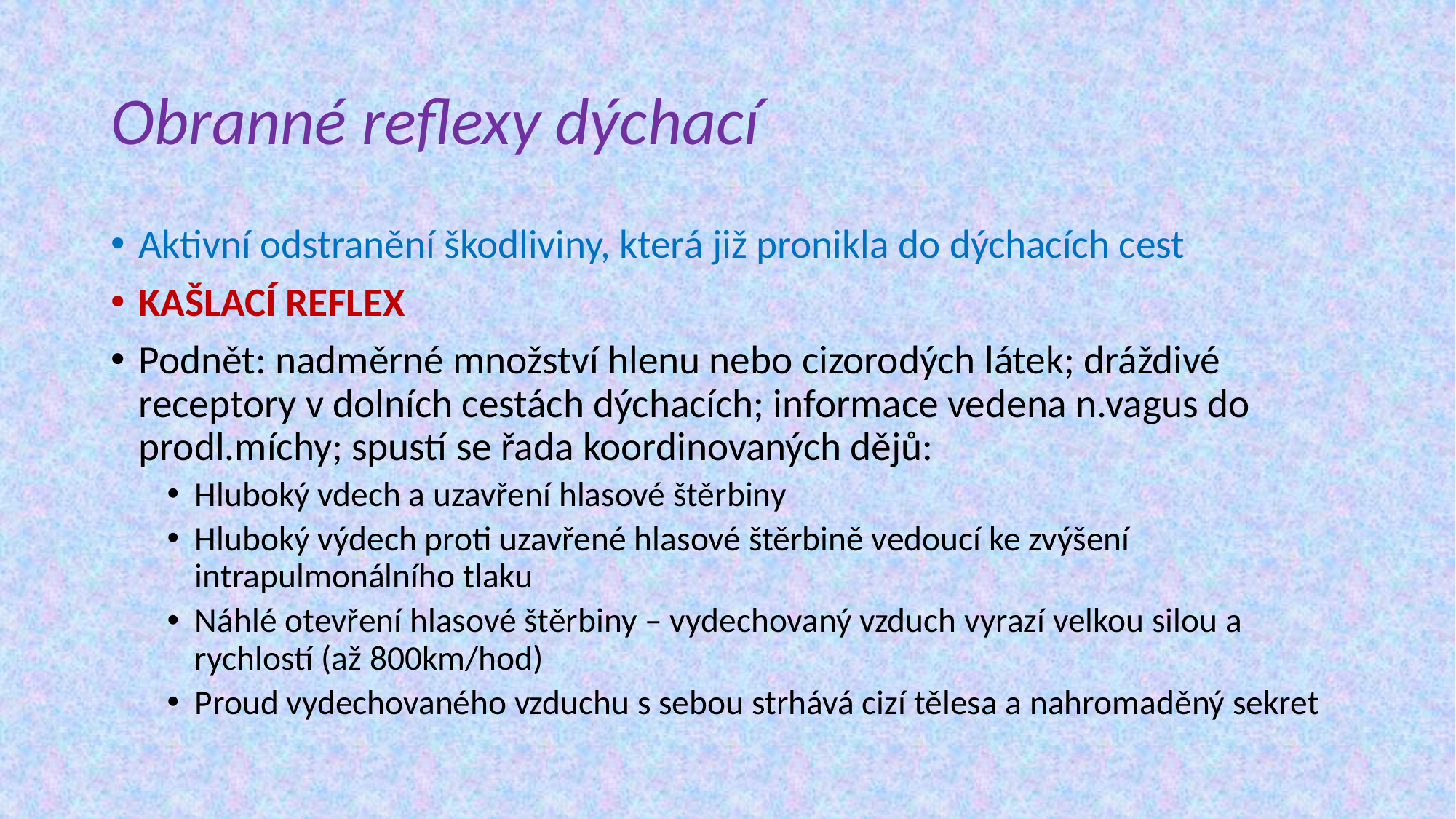

# Obranné reflexy dýchací
Aktivní odstranění škodliviny, která již pronikla do dýchacích cest
KAŠLACÍ REFLEX
Podnět: nadměrné množství hlenu nebo cizorodých látek; dráždivé receptory v dolních cestách dýchacích; informace vedena n.vagus do prodl.míchy; spustí se řada koordinovaných dějů:
Hluboký vdech a uzavření hlasové štěrbiny
Hluboký výdech proti uzavřené hlasové štěrbině vedoucí ke zvýšení intrapulmonálního tlaku
Náhlé otevření hlasové štěrbiny – vydechovaný vzduch vyrazí velkou silou a rychlostí (až 800km/hod)
Proud vydechovaného vzduchu s sebou strhává cizí tělesa a nahromaděný sekret